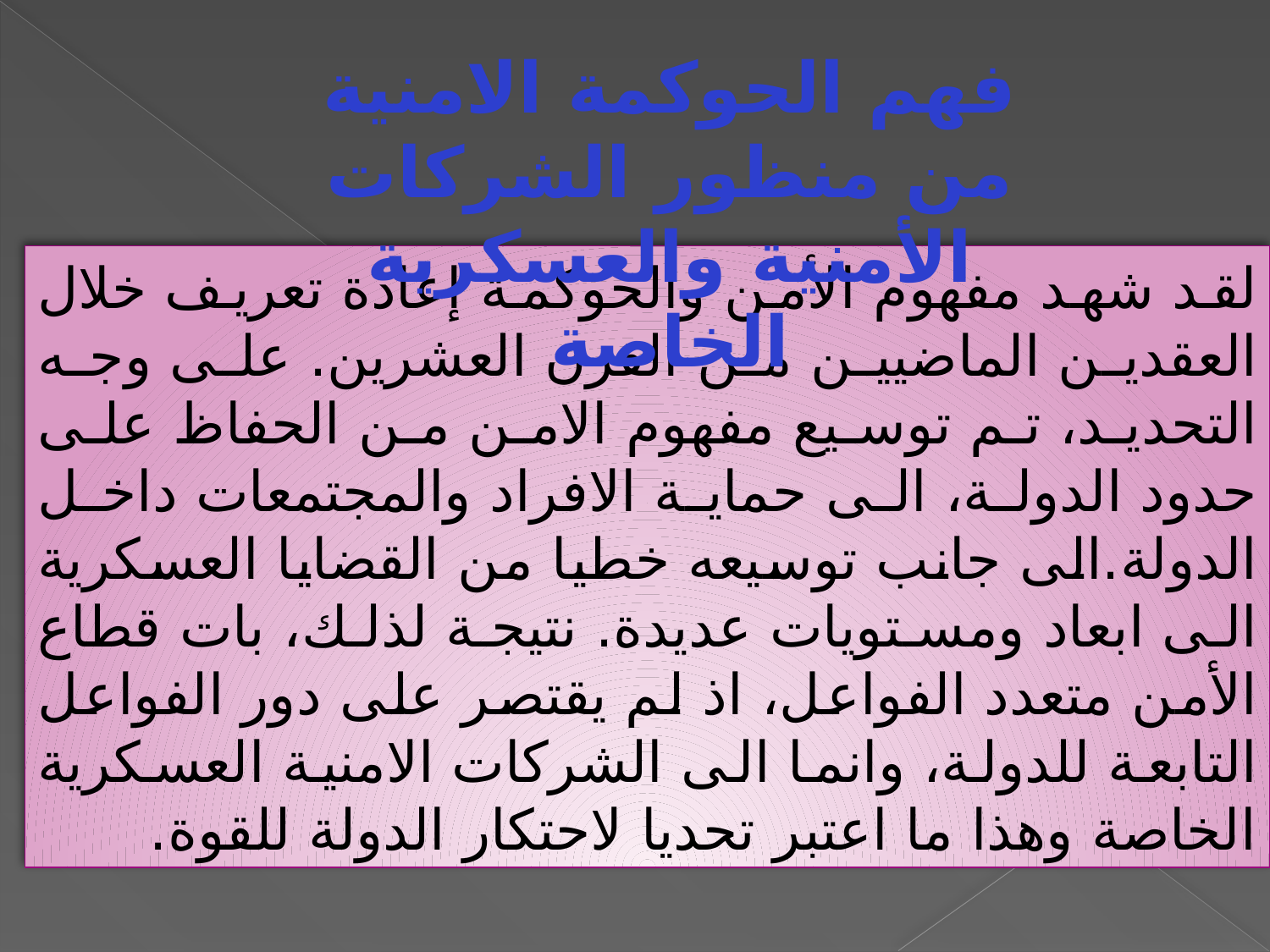

فهم الحوكمة الامنية من منظور الشركات الأمنية والعسكرية الخاصة

لقد شهد مفهوم الأمن والحوكمة إعادة تعريف خلال العقدين الماضيين من القرن العشرين. على وجه التحديد، تم توسيع مفهوم الامن من الحفاظ على حدود الدولة، الى حماية الافراد والمجتمعات داخل الدولة.الى جانب توسيعه خطيا من القضايا العسكرية الى ابعاد ومستويات عديدة. نتيجة لذلك، بات قطاع الأمن متعدد الفواعل، اذ لم يقتصر على دور الفواعل التابعة للدولة، وانما الى الشركات الامنية العسكرية الخاصة وهذا ما اعتبر تحديا لاحتكار الدولة للقوة.